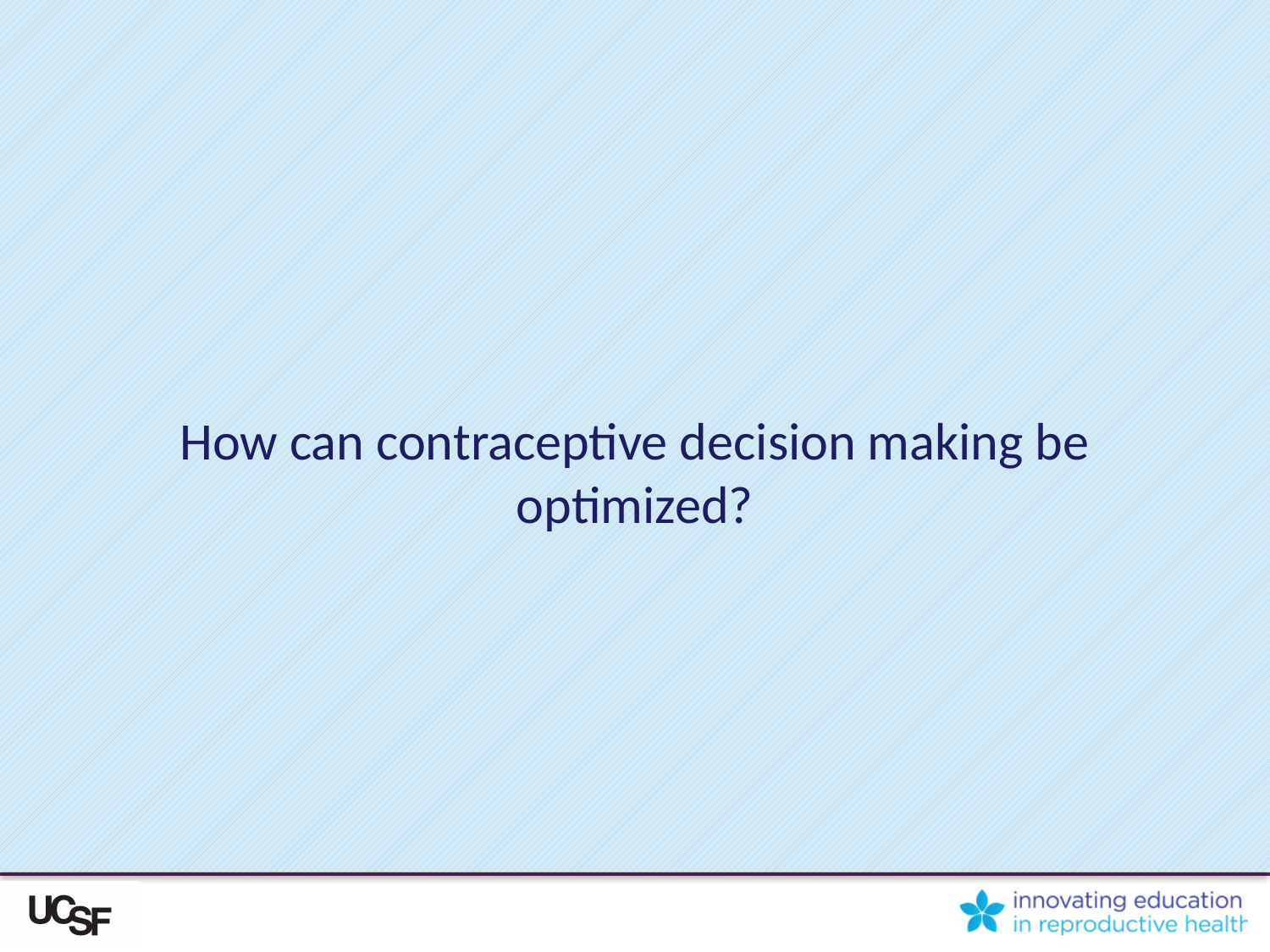

# How can contraceptive decision making be optimized?